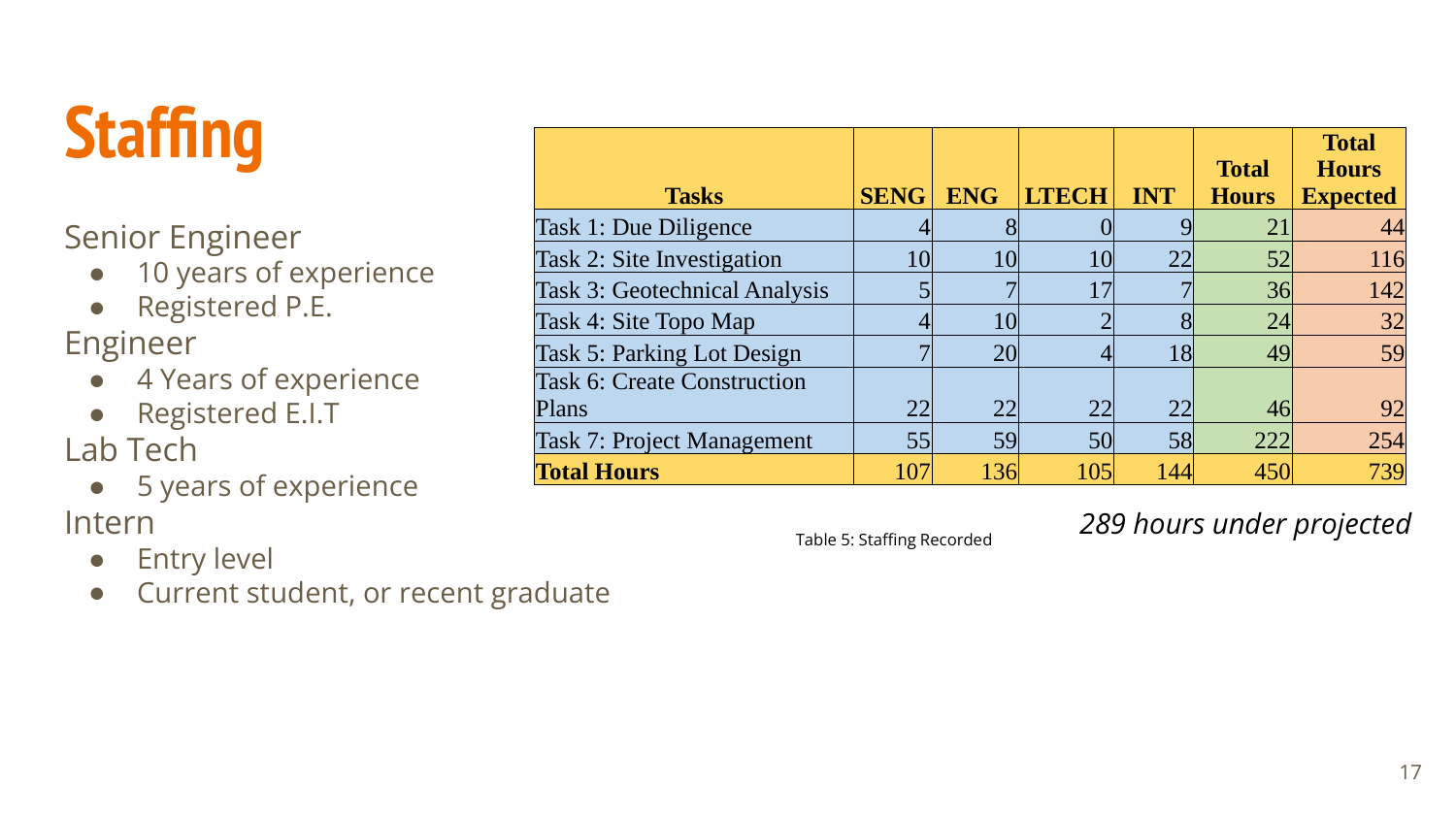

# Staffing
| Tasks | SENG | ENG | LTECH | INT | Total Hours | Total Hours Expected |
| --- | --- | --- | --- | --- | --- | --- |
| Task 1: Due Diligence | 4 | 8 | 0 | 9 | 21 | 44 |
| Task 2: Site Investigation | 10 | 10 | 10 | 22 | 52 | 116 |
| Task 3: Geotechnical Analysis | 5 | 7 | 17 | 7 | 36 | 142 |
| Task 4: Site Topo Map | 4 | 10 | 2 | 8 | 24 | 32 |
| Task 5: Parking Lot Design | 7 | 20 | 4 | 18 | 49 | 59 |
| Task 6: Create Construction Plans | 22 | 22 | 22 | 22 | 46 | 92 |
| Task 7: Project Management | 55 | 59 | 50 | 58 | 222 | 254 |
| Total Hours | 107 | 136 | 105 | 144 | 450 | 739 |
Senior Engineer
10 years of experience
Registered P.E.
Engineer
4 Years of experience
Registered E.I.T
Lab Tech
5 years of experience
Intern
Entry level
Current student, or recent graduate

289 hours under projected
Table 5: Staffing Recorded

17